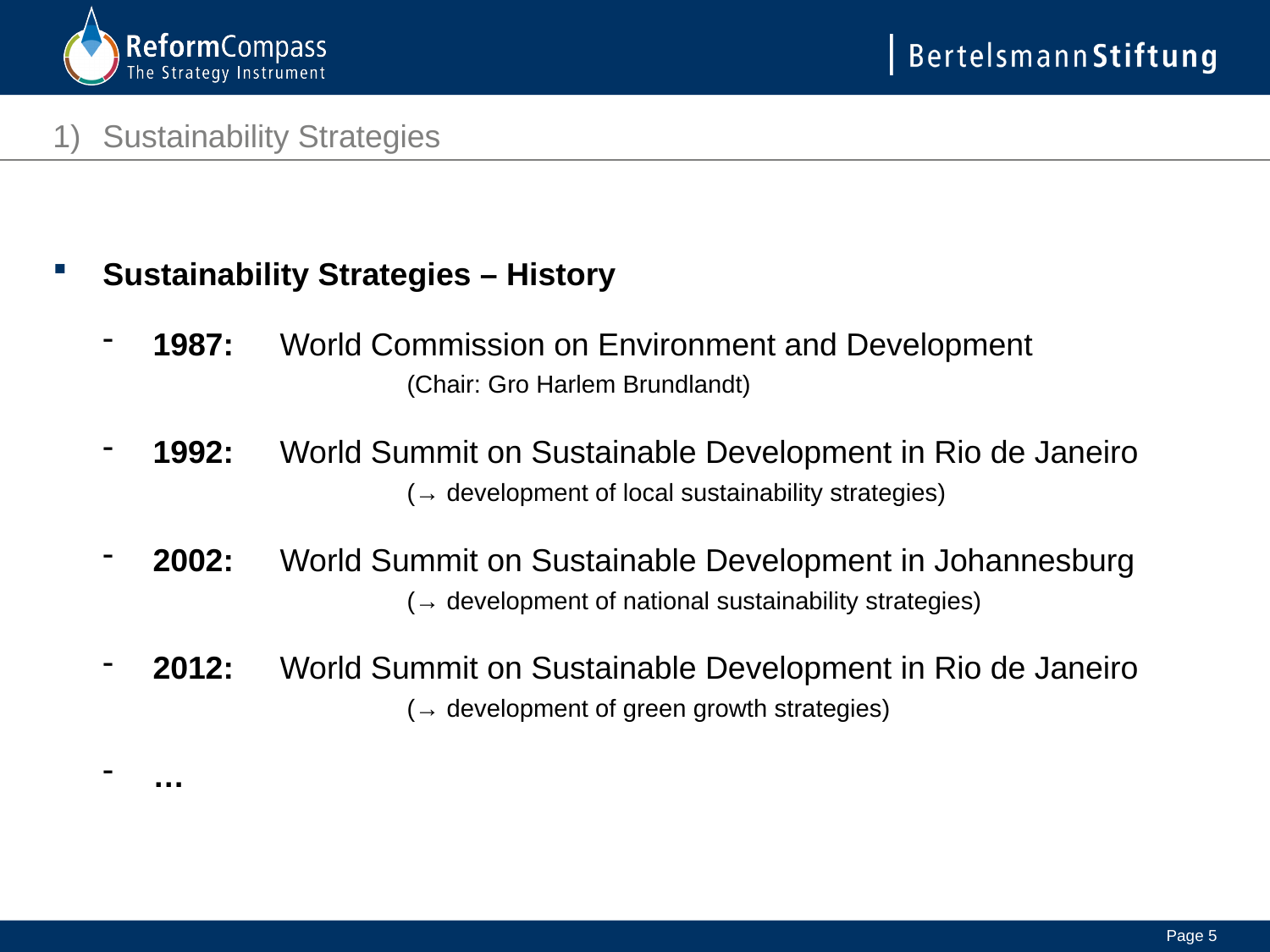

# 1)	Sustainability Strategies
Sustainability Strategies – History
1987:	World Commission on Environment and Development
		(Chair: Gro Harlem Brundlandt)
1992:	World Summit on Sustainable Development in Rio de Janeiro
		(→ development of local sustainability strategies)
2002:	World Summit on Sustainable Development in Johannesburg
		(→ development of national sustainability strategies)
2012:	World Summit on Sustainable Development in Rio de Janeiro
		(→ development of green growth strategies)
…
Page 5